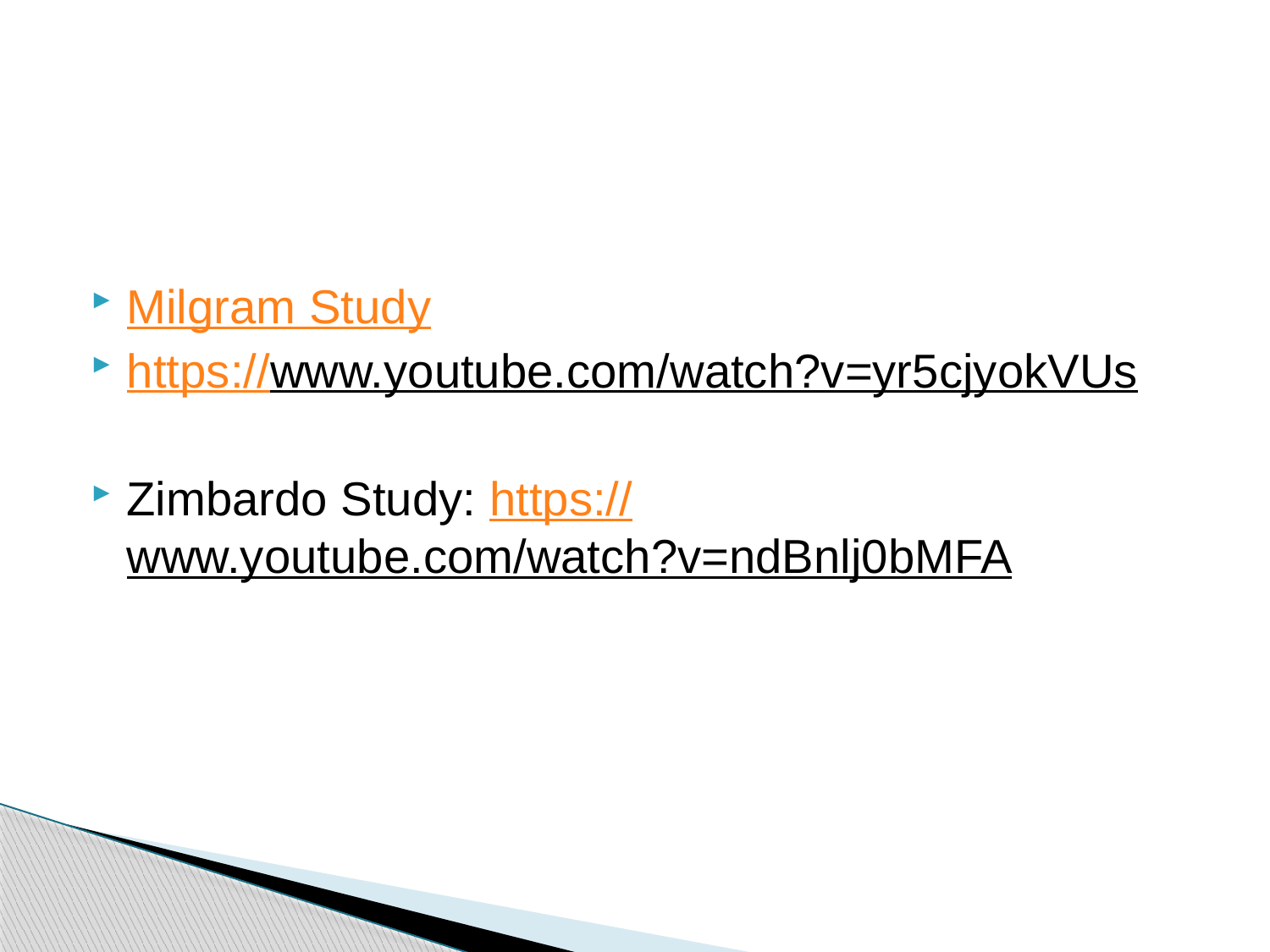

#

Milgram Study
https://www.youtube.com/watch?v=yr5cjyokVUs

Zimbardo Study: https://www.youtube.com/watch?v=ndBnlj0bMFA